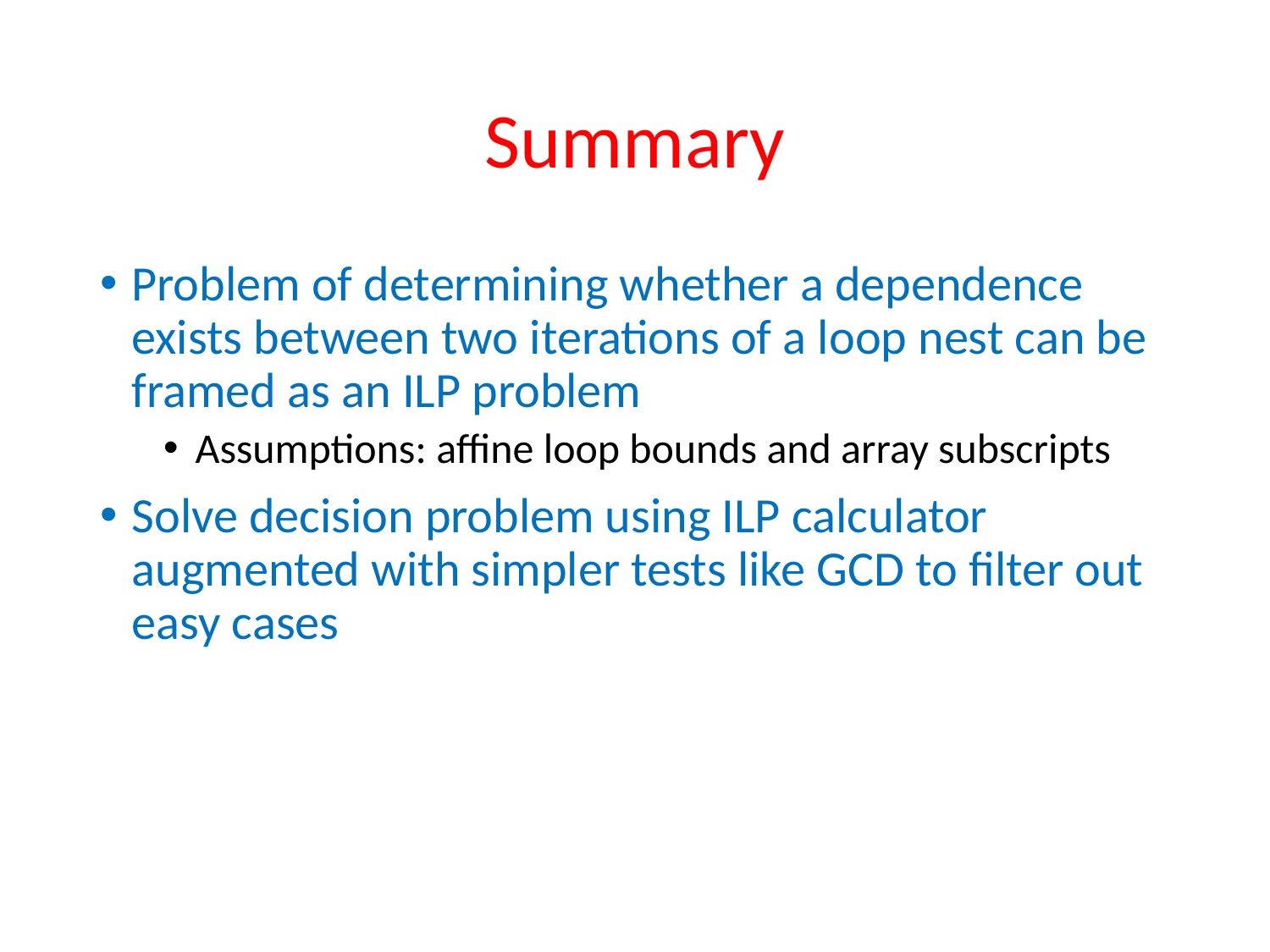

# Summary
Problem of determining whether a dependence exists between two iterations of a loop nest can be framed as an ILP problem
Assumptions: affine loop bounds and array subscripts
Solve decision problem using ILP calculator augmented with simpler tests like GCD to filter out easy cases